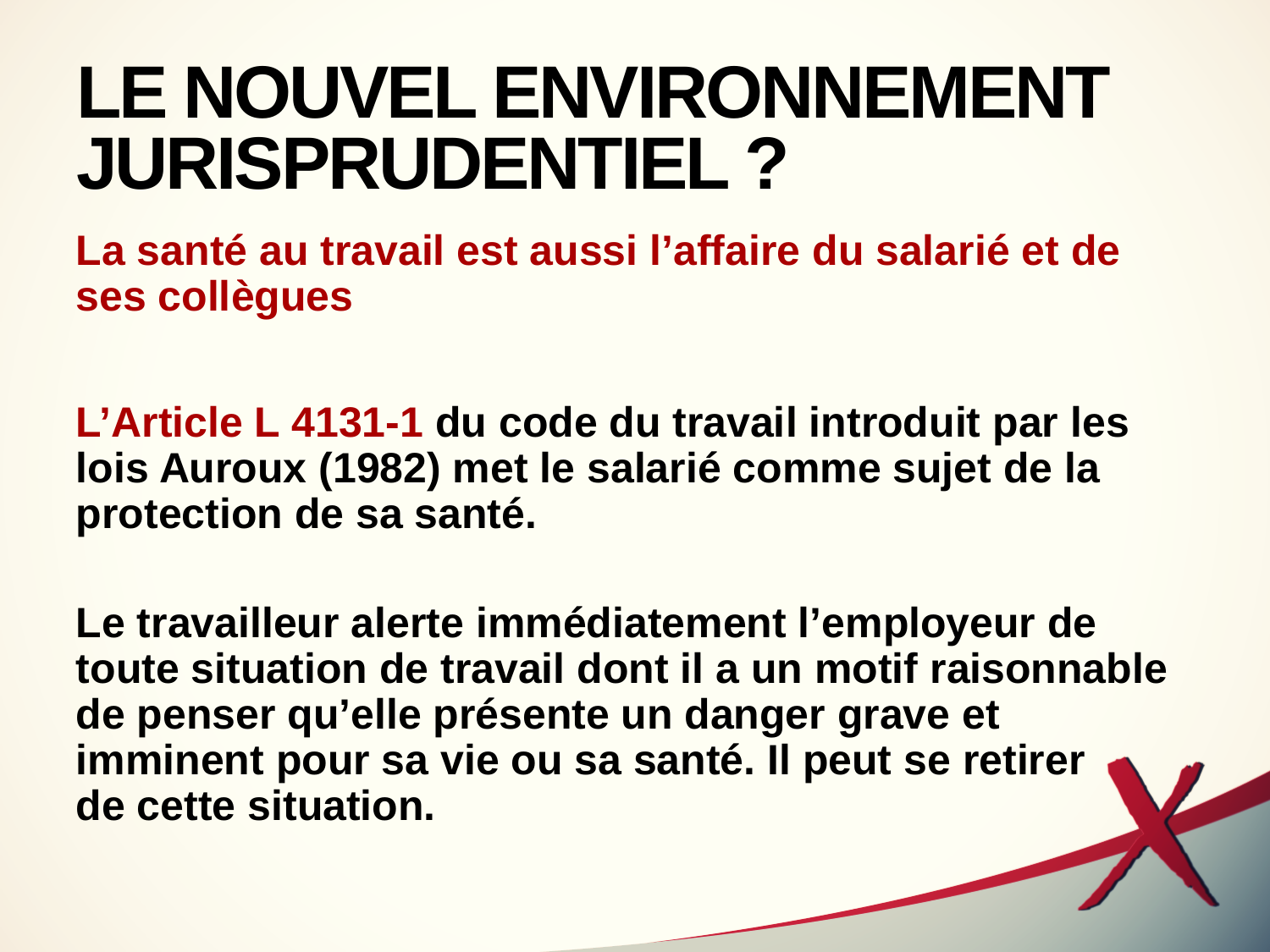

# LE NOUVEL ENVIRONNEMENT JURISPRUDENTIEL ?
La santé au travail est aussi l’affaire du salarié et de ses collègues

L’Article L 4131-1 du code du travail introduit par les lois Auroux (1982) met le salarié comme sujet de la protection de sa santé.
Le travailleur alerte immédiatement l’employeur de toute situation de travail dont il a un motif raisonnable de penser qu’elle présente un danger grave et imminent pour sa vie ou sa santé. Il peut se retirer
de cette situation.